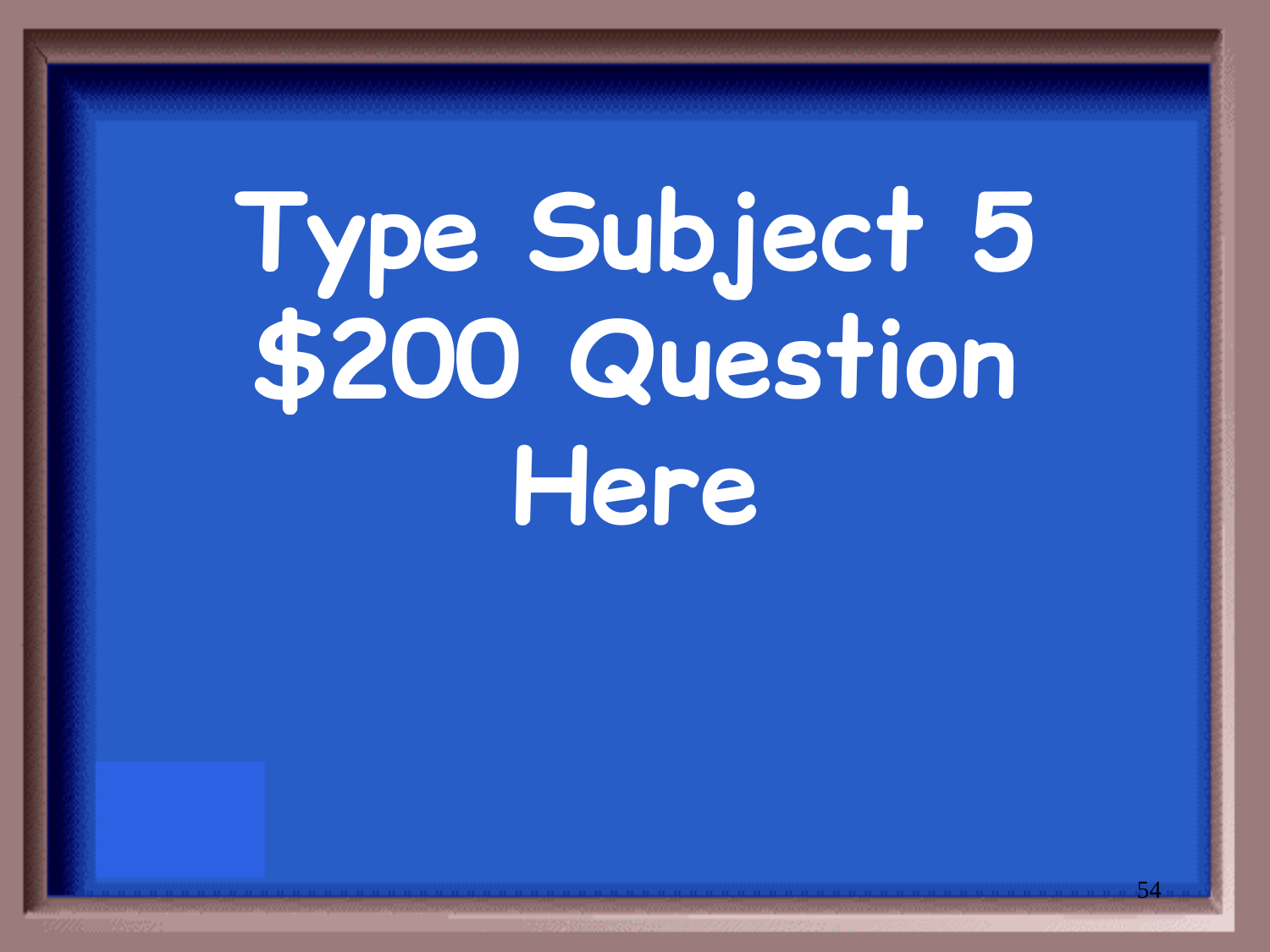

# Type Subject 5 $200 Question Here

54